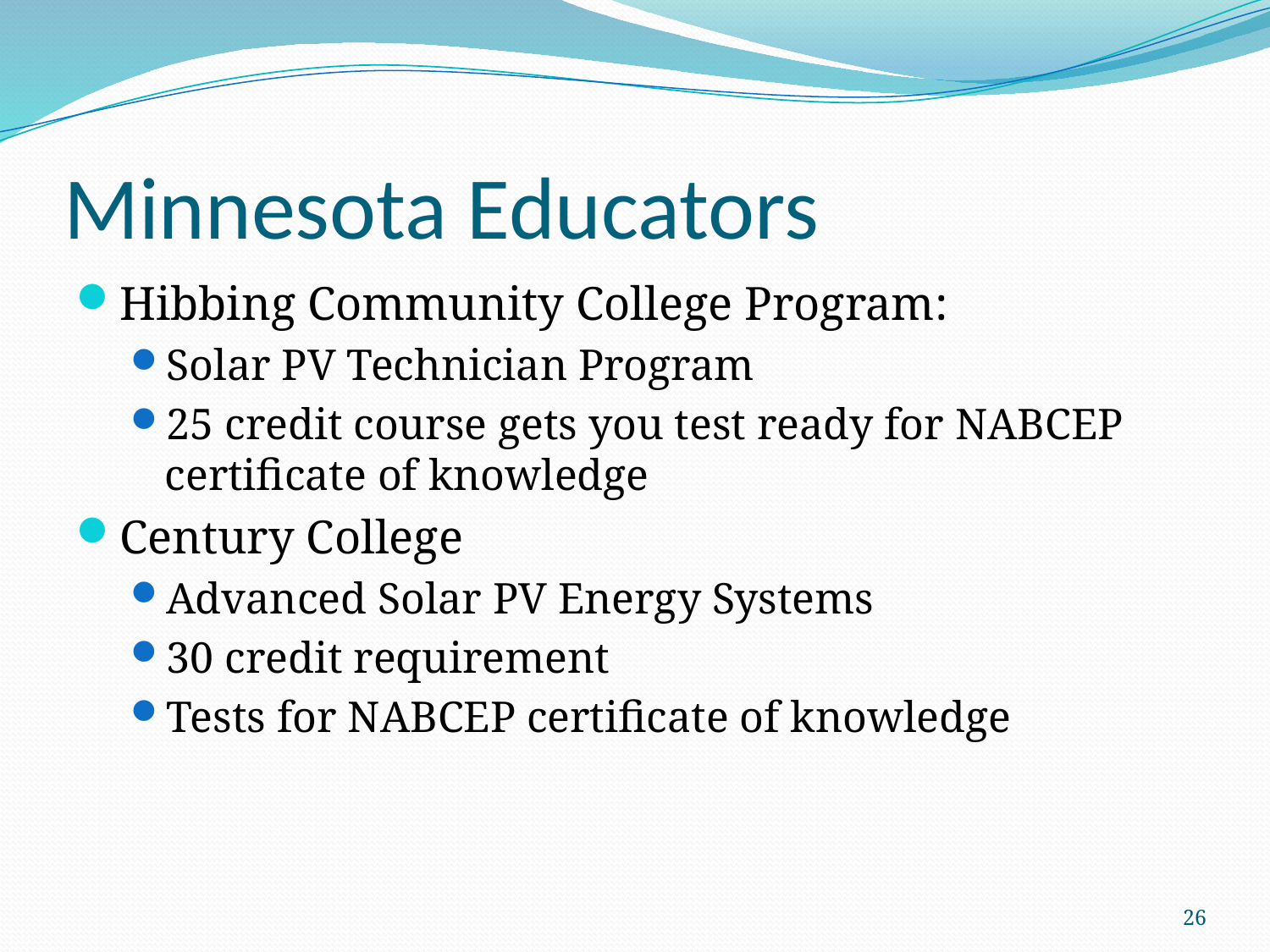

# Minnesota Educators
Hibbing Community College Program:
Solar PV Technician Program
25 credit course gets you test ready for NABCEP certificate of knowledge
Century College
Advanced Solar PV Energy Systems
30 credit requirement
Tests for NABCEP certificate of knowledge
26